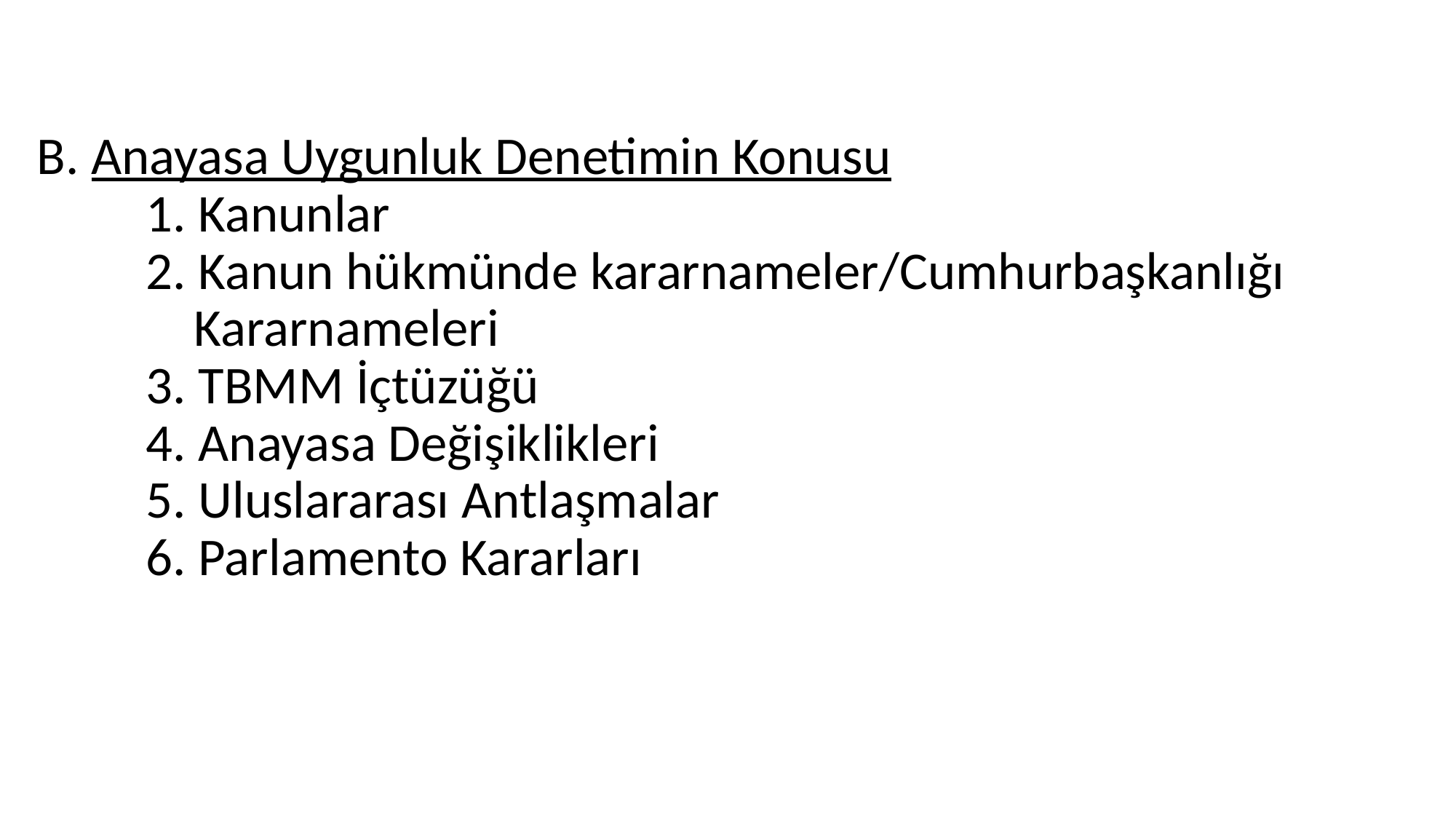

# B. Anayasa Uygunluk Denetimin Konusu 1. Kanunlar 2. Kanun hükmünde kararnameler/Cumhurbaşkanlığı   	  	    Kararnameleri 3. TBMM İçtüzüğü 4. Anayasa Değişiklikleri 5. Uluslararası Antlaşmalar 6. Parlamento Kararları